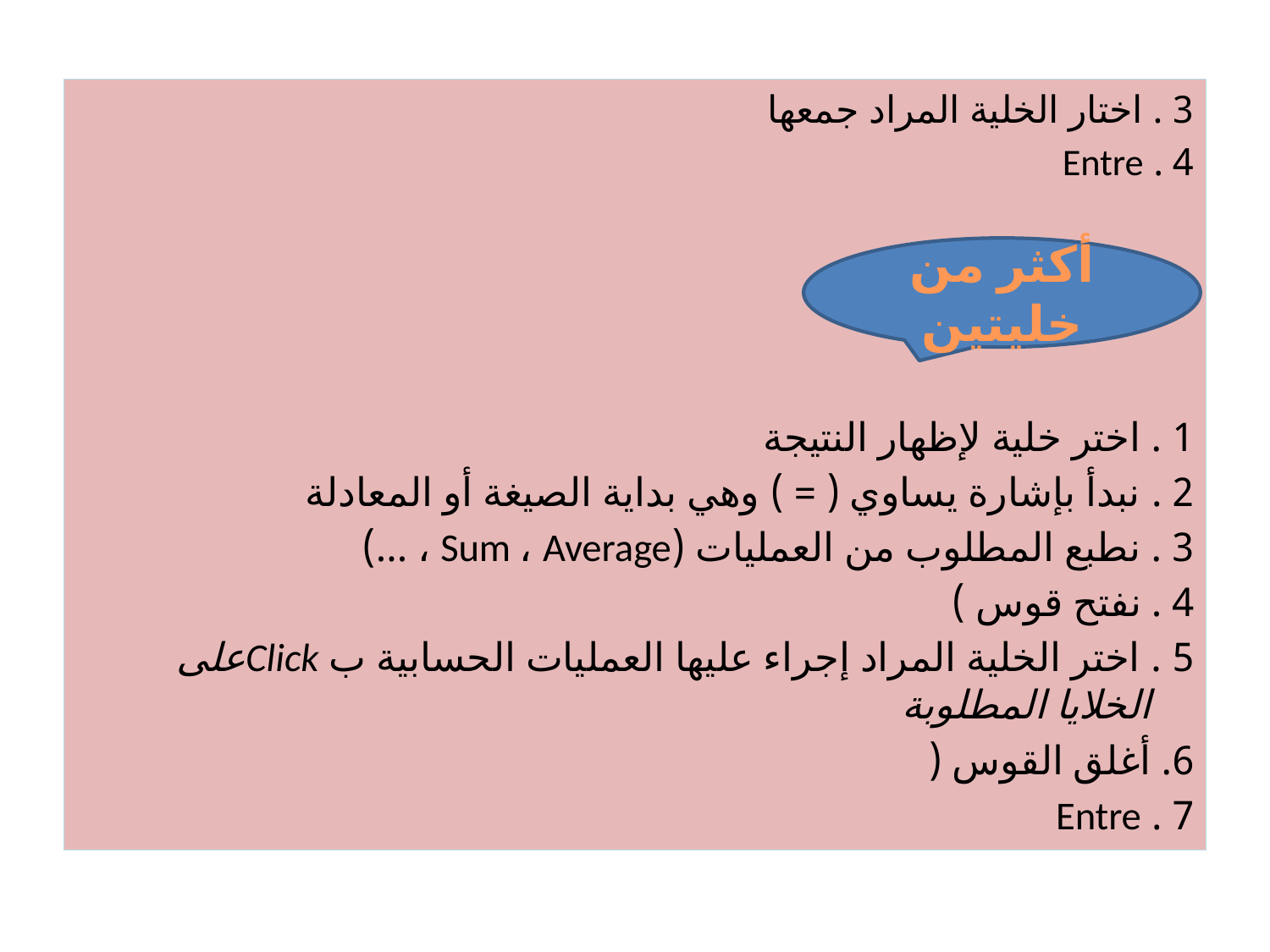

3 . اختار الخلية المراد جمعها
4 . Entre

1 . اختر خلية لإظهار النتيجة
2 . نبدأ بإشارة يساوي ( = ) وهي بداية الصيغة أو المعادلة
3 . نطبع المطلوب من العمليات (Sum ، Average ، ...)
4 . نفتح قوس )
5 . اختر الخلية المراد إجراء عليها العمليات الحسابية ب Clickعلى الخلايا المطلوبة
6. أغلق القوس (
7 . Entre

أكثر من خليتين